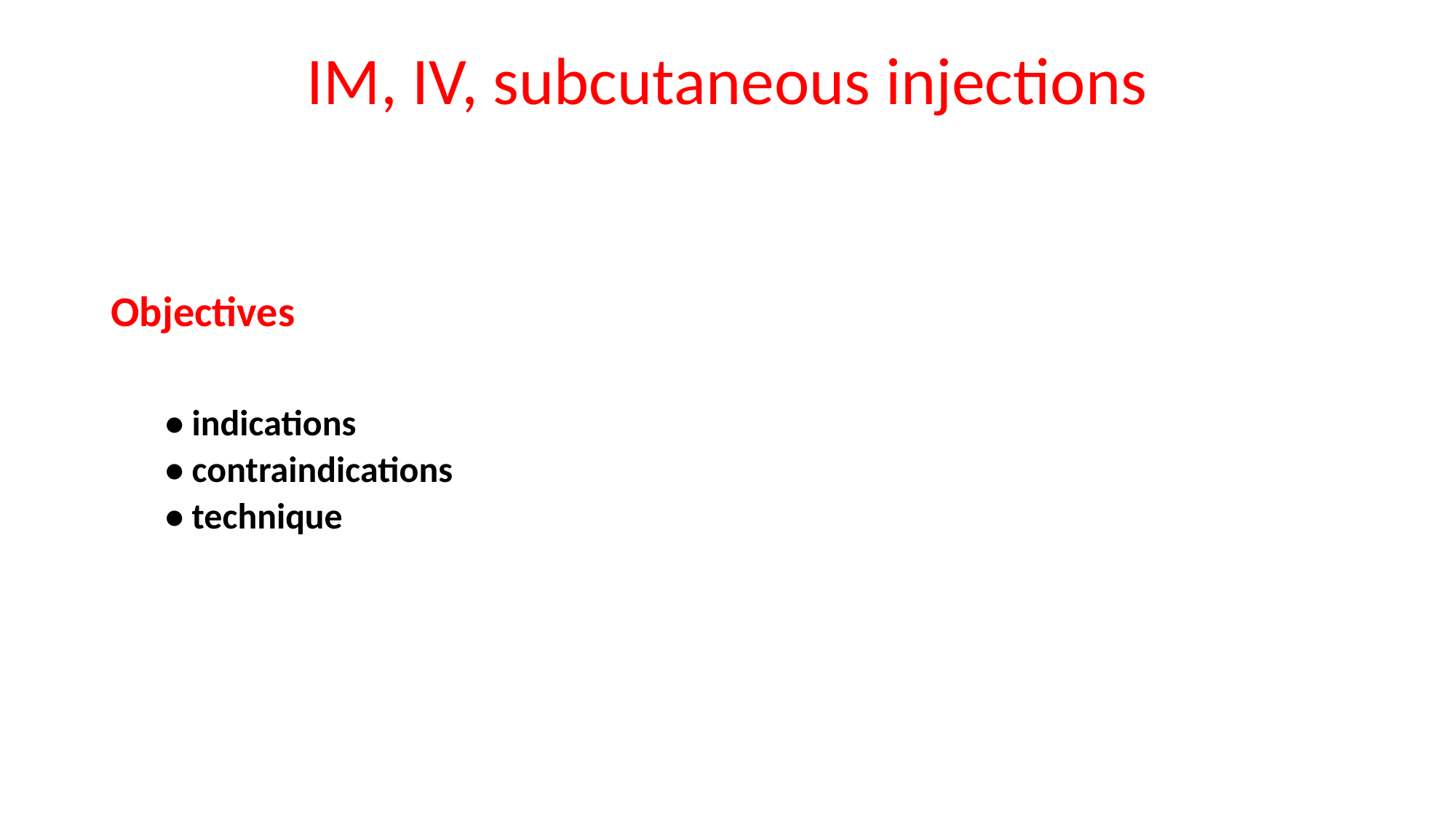

# IM, IV, subcutaneous injections

Objectives

• indications
• contraindications
• technique